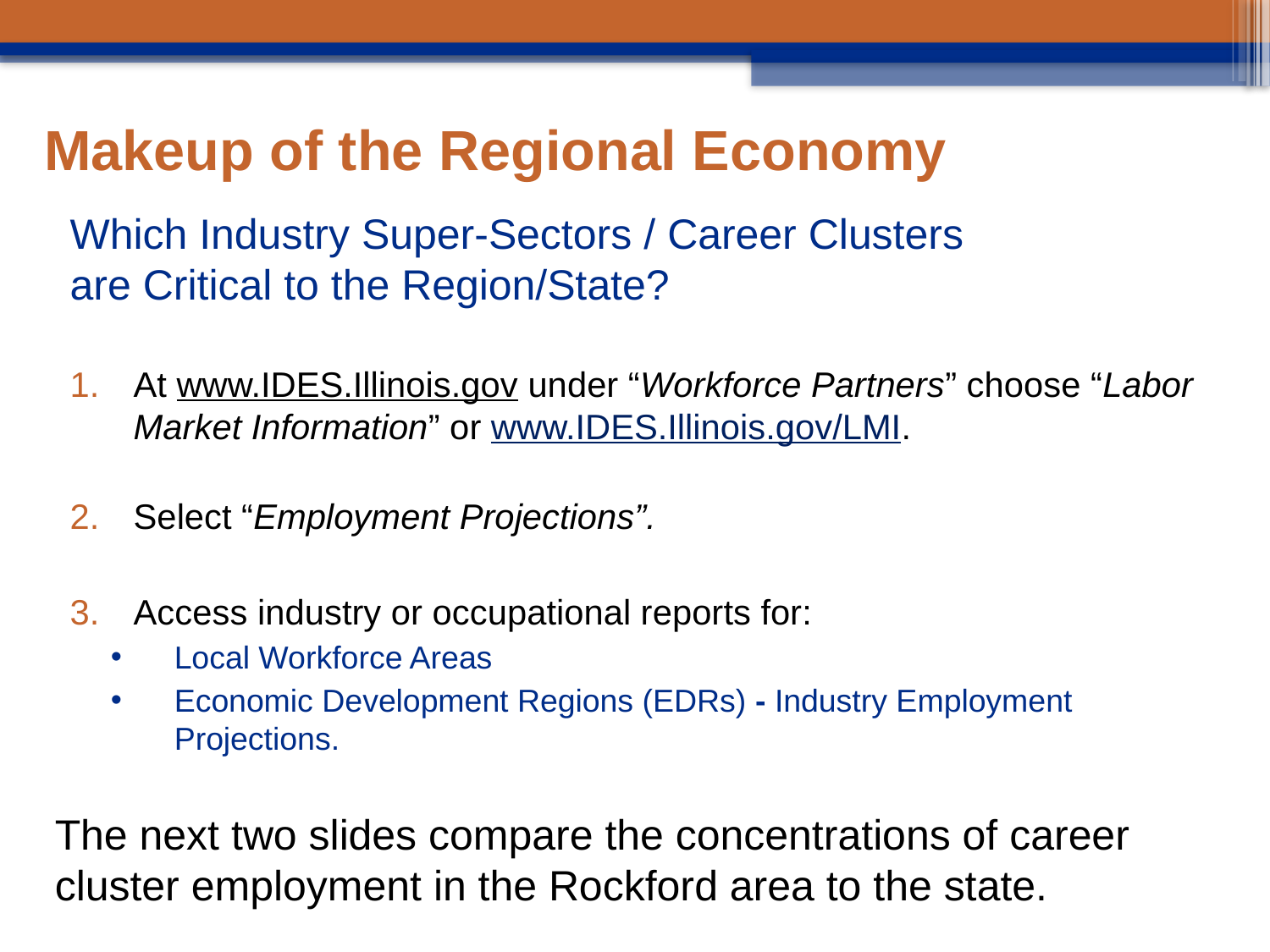

# Makeup of the Regional Economy
Which Industry Super-Sectors / Career Clusters
are Critical to the Region/State?

At www.IDES.Illinois.gov under “Workforce Partners” choose “Labor Market Information” or www.IDES.Illinois.gov/LMI.
Select “Employment Projections”.

Access industry or occupational reports for:
Local Workforce Areas
Economic Development Regions (EDRs) - Industry Employment Projections.
The next two slides compare the concentrations of career cluster employment in the Rockford area to the state.